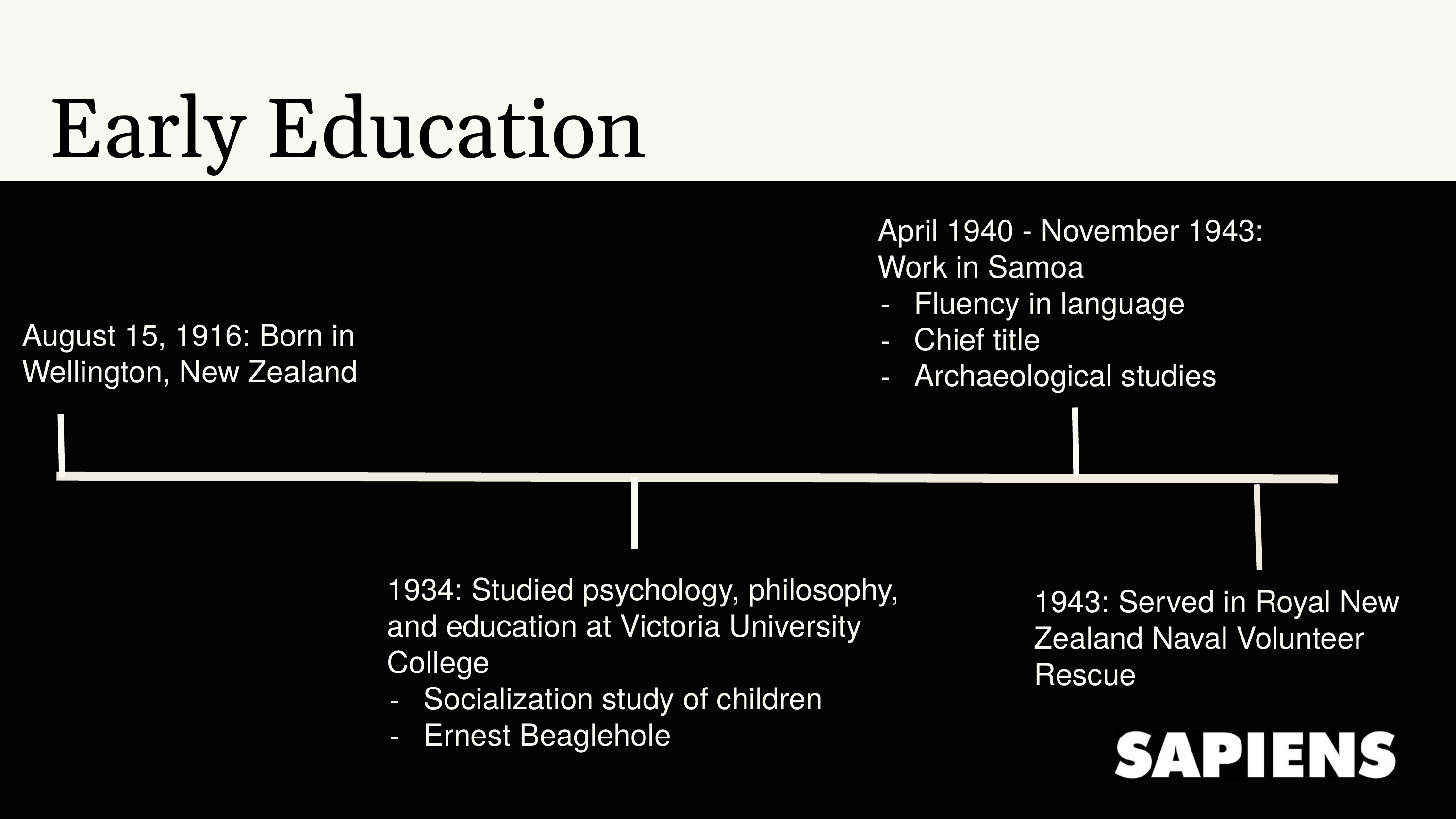

Early Education
April 1940 - November 1943:
Work in Samoa
Fluency in language
Chief title
Archaeological studies
August 15, 1916: Born in Wellington, New Zealand
1934: Studied psychology, philosophy, and education at Victoria University College
Socialization study of children
Ernest Beaglehole
1943: Served in Royal New Zealand Naval Volunteer Rescue